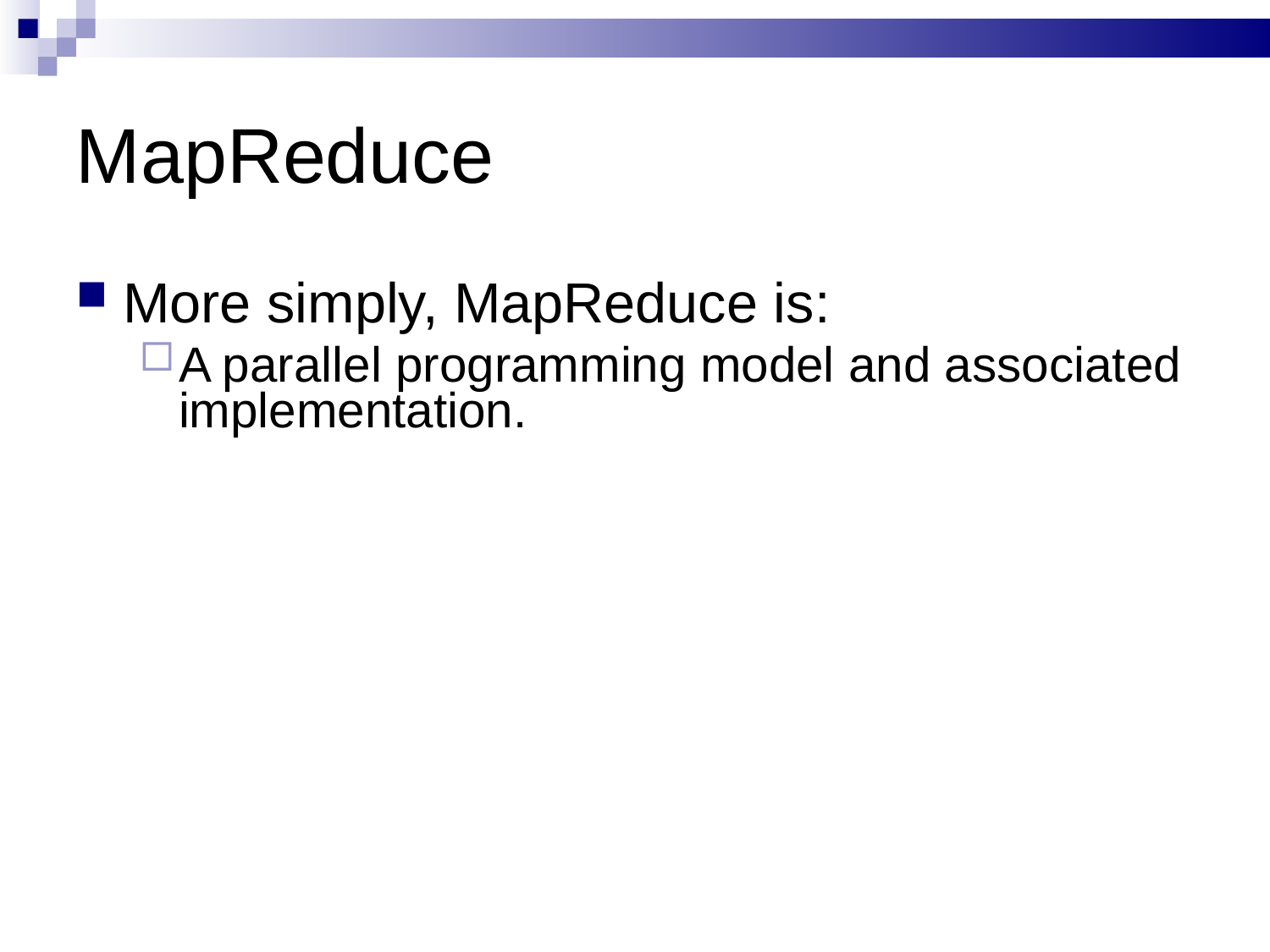

# MapReduce
More simply, MapReduce is:
A parallel programming model and associated implementation.